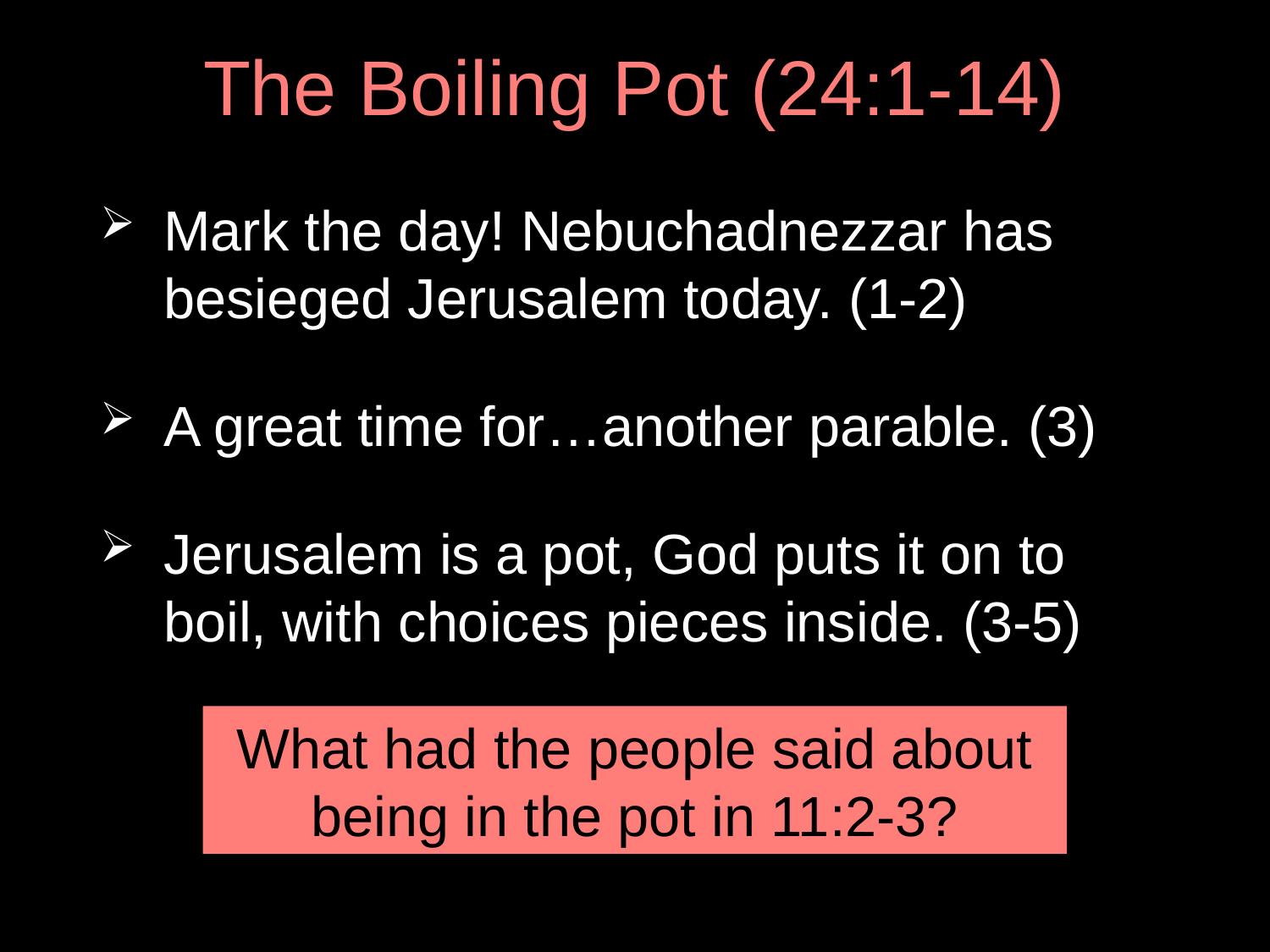

# The Boiling Pot (24:1-14)
Mark the day! Nebuchadnezzar has besieged Jerusalem today. (1-2)
A great time for…another parable. (3)
Jerusalem is a pot, God puts it on to boil, with choices pieces inside. (3-5)
What had the people said about being in the pot in 11:2-3?